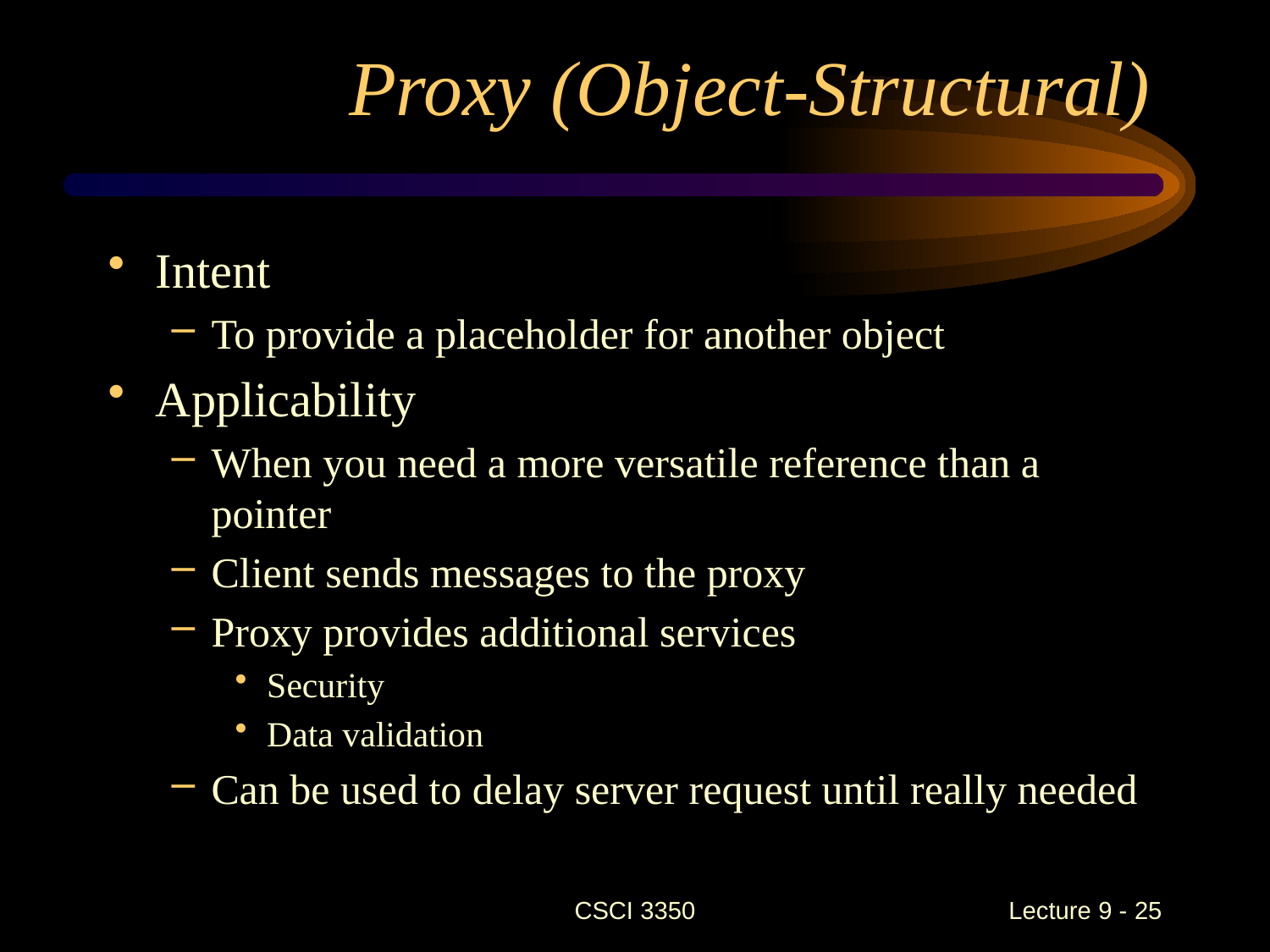

# Proxy (Object-Structural)
Intent
To provide a placeholder for another object
Applicability
When you need a more versatile reference than a pointer
Client sends messages to the proxy
Proxy provides additional services
Security
Data validation
Can be used to delay server request until really needed

CSCI 3350
Lecture 9 - 25